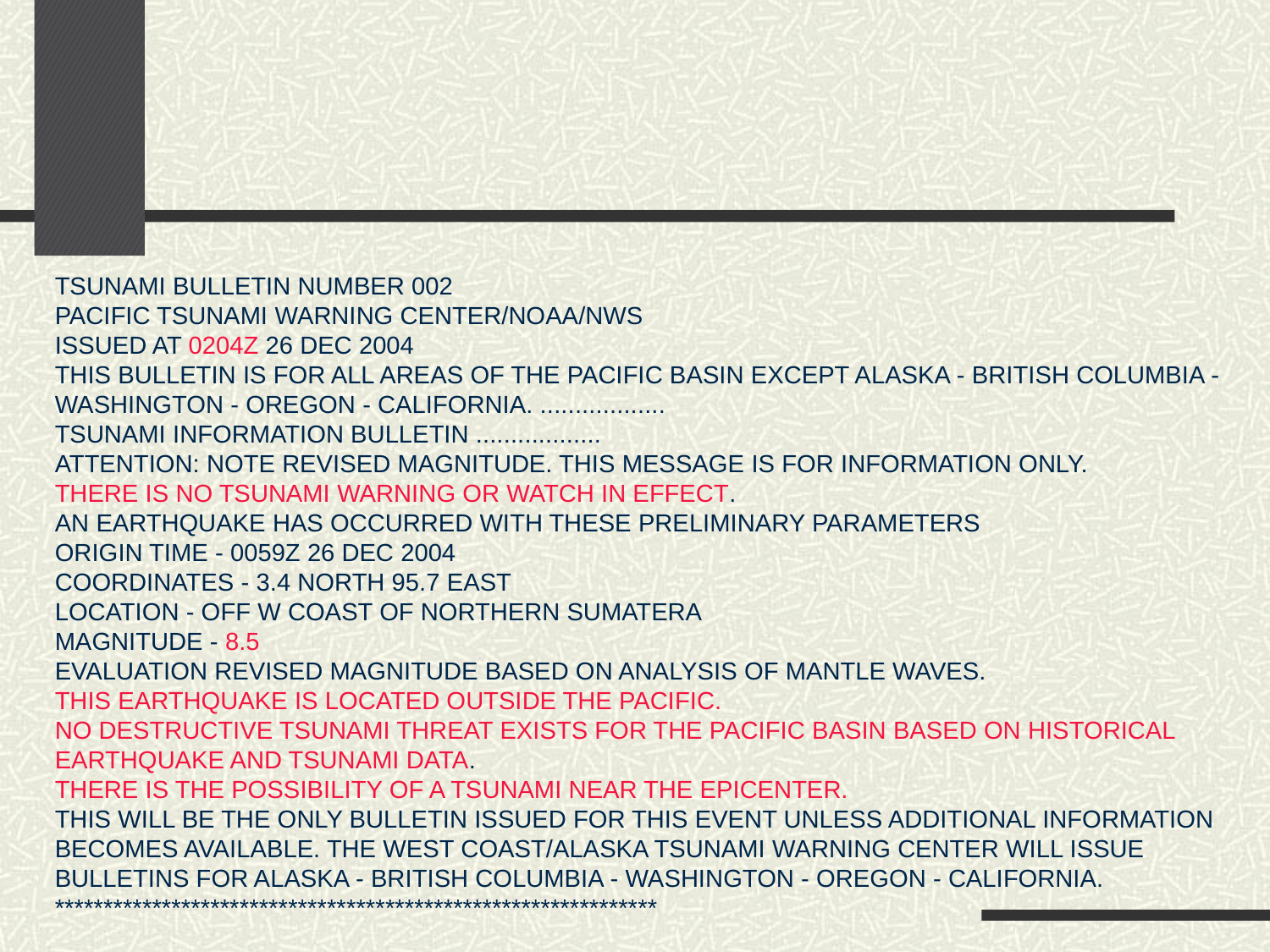

TSUNAMI BULLETIN NUMBER 002
PACIFIC TSUNAMI WARNING CENTER/NOAA/NWS
ISSUED AT 0204Z 26 DEC 2004
THIS BULLETIN IS FOR ALL AREAS OF THE PACIFIC BASIN EXCEPT ALASKA - BRITISH COLUMBIA - WASHINGTON - OREGON - CALIFORNIA. ..................
TSUNAMI INFORMATION BULLETIN ..................
ATTENTION: NOTE REVISED MAGNITUDE. THIS MESSAGE IS FOR INFORMATION ONLY.
THERE IS NO TSUNAMI WARNING OR WATCH IN EFFECT.
AN EARTHQUAKE HAS OCCURRED WITH THESE PRELIMINARY PARAMETERS
ORIGIN TIME - 0059Z 26 DEC 2004
COORDINATES - 3.4 NORTH 95.7 EAST
LOCATION - OFF W COAST OF NORTHERN SUMATERA
MAGNITUDE - 8.5
EVALUATION REVISED MAGNITUDE BASED ON ANALYSIS OF MANTLE WAVES.
THIS EARTHQUAKE IS LOCATED OUTSIDE THE PACIFIC.
NO DESTRUCTIVE TSUNAMI THREAT EXISTS FOR THE PACIFIC BASIN BASED ON HISTORICAL EARTHQUAKE AND TSUNAMI DATA.
THERE IS THE POSSIBILITY OF A TSUNAMI NEAR THE EPICENTER.
THIS WILL BE THE ONLY BULLETIN ISSUED FOR THIS EVENT UNLESS ADDITIONAL INFORMATION BECOMES AVAILABLE. THE WEST COAST/ALASKA TSUNAMI WARNING CENTER WILL ISSUE BULLETINS FOR ALASKA - BRITISH COLUMBIA - WASHINGTON - OREGON - CALIFORNIA. **************************************************************